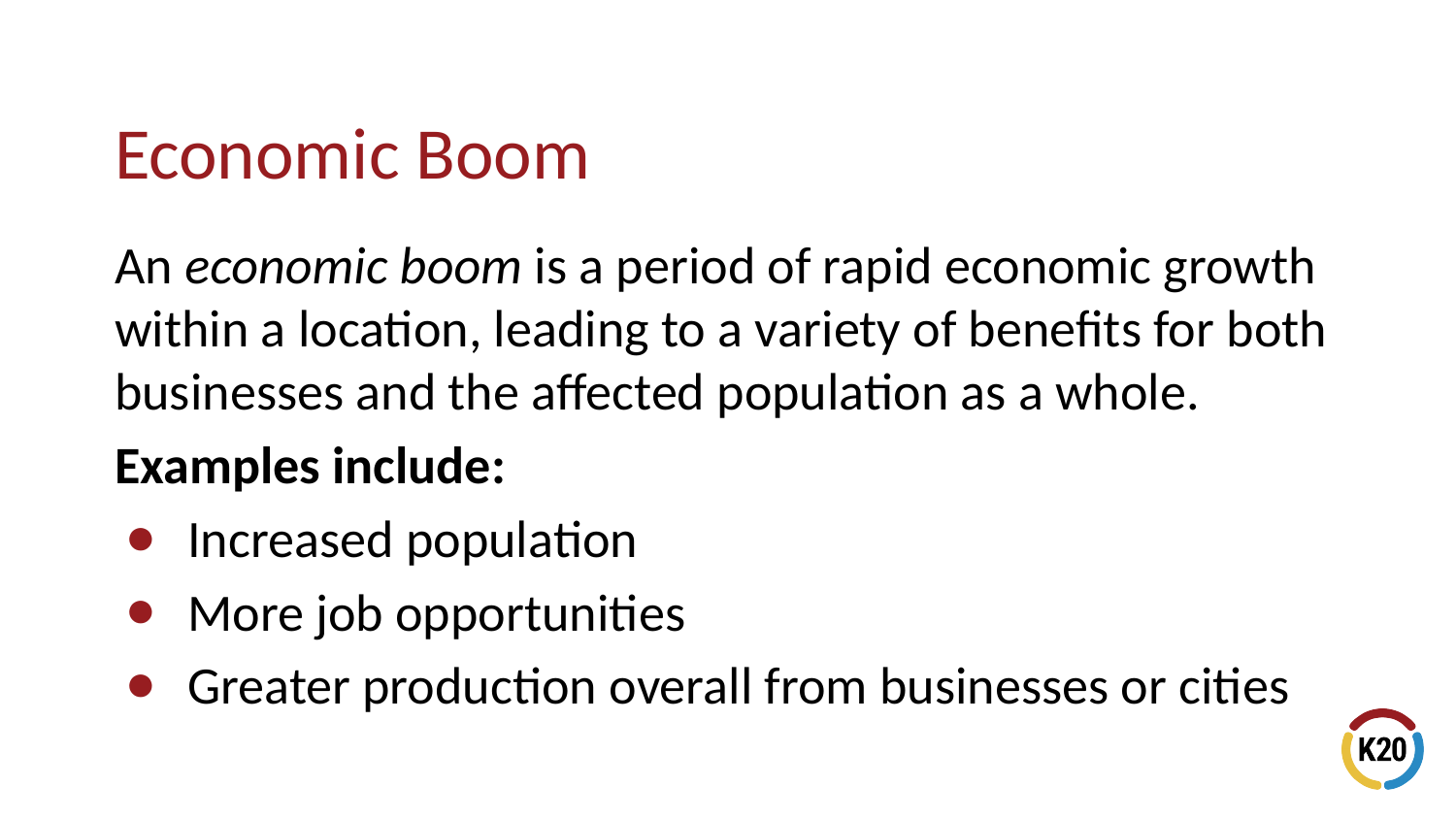

# Economic Boom
An economic boom is a period of rapid economic growth within a location, leading to a variety of benefits for both businesses and the affected population as a whole.
Examples include:
Increased population
More job opportunities
Greater production overall from businesses or cities